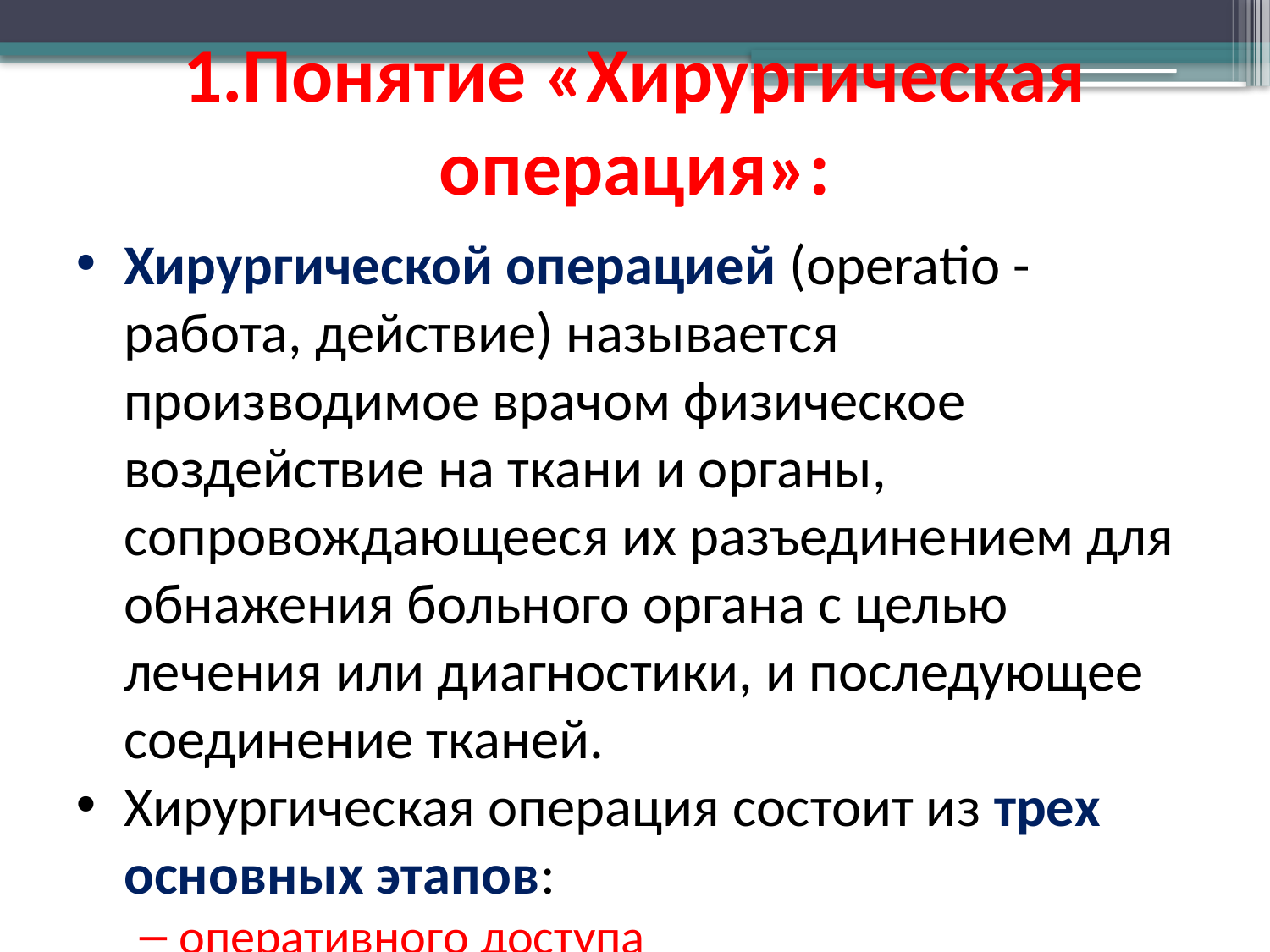

1.Понятие «Хирургическая операция»:
Хирургической операцией (operatio - работа, действие) называется производимое врачом физическое воздействие на ткани и органы, сопровождающееся их разъединением для обнажения больного органа с целью лечения или диагностики, и последующее соединение тканей.
Хирургическая операция состоит из трех основных этапов:
оперативного доступа
оперативного приема
завершающего
Оперативным доступом называют часть операции, обеспечивающую хирургу обнажение органа, на котором предполагается выполнение оперативного приема.
Некоторые доступы имеют специальные названия - лапаротомия, люмботомия, торакотомия, трепанация черепа и пр.